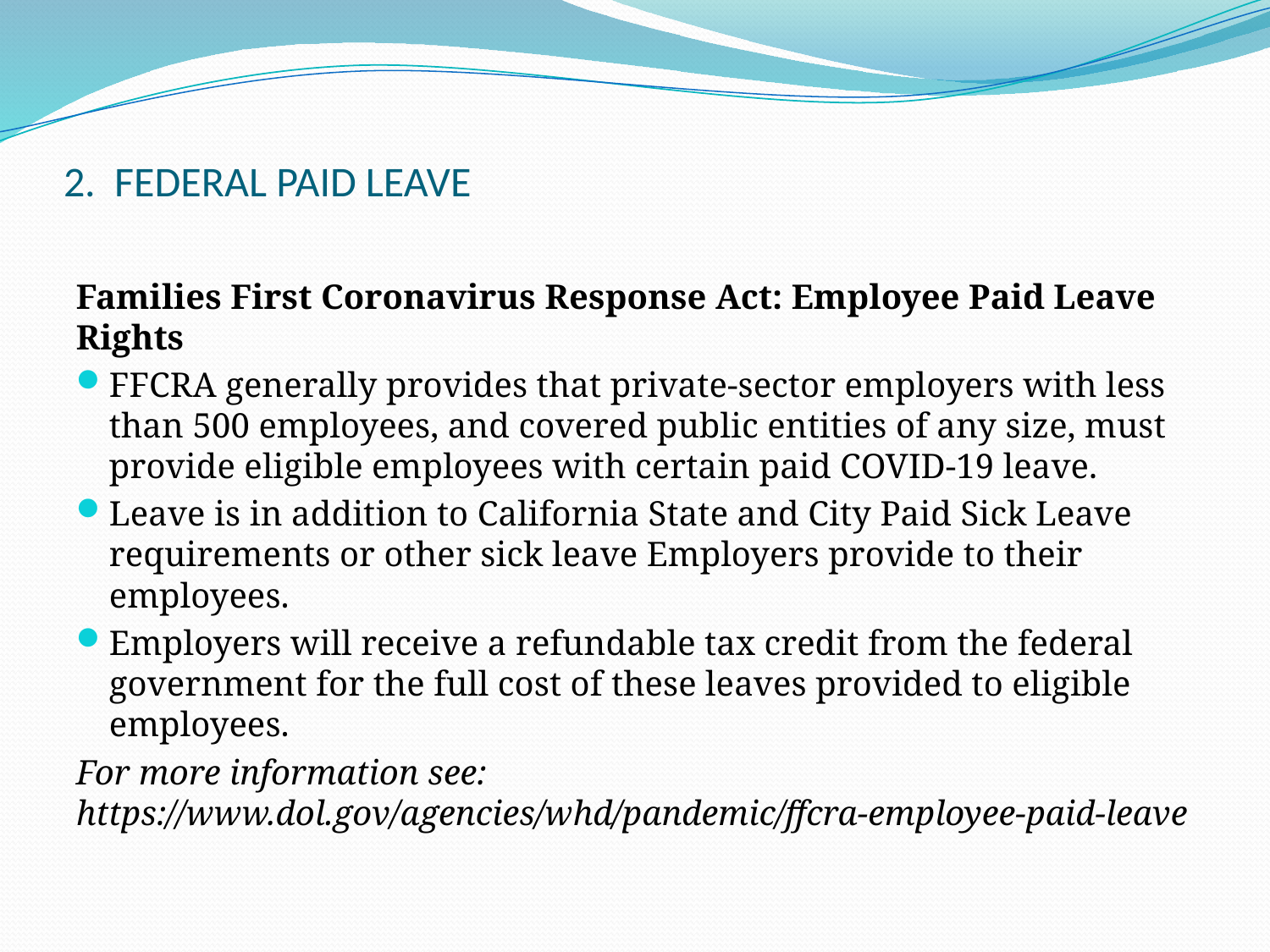

# 2.  FEDERAL PAID LEAVE
Families First Coronavirus Response Act: Employee Paid Leave Rights
FFCRA generally provides that private-sector employers with less than 500 employees, and covered public entities of any size, must provide eligible employees with certain paid COVID-19 leave.
Leave is in addition to California State and City Paid Sick Leave requirements or other sick leave Employers provide to their employees.
Employers will receive a refundable tax credit from the federal government for the full cost of these leaves provided to eligible employees.
For more information see: https://www.dol.gov/agencies/whd/pandemic/ffcra-employee-paid-leave